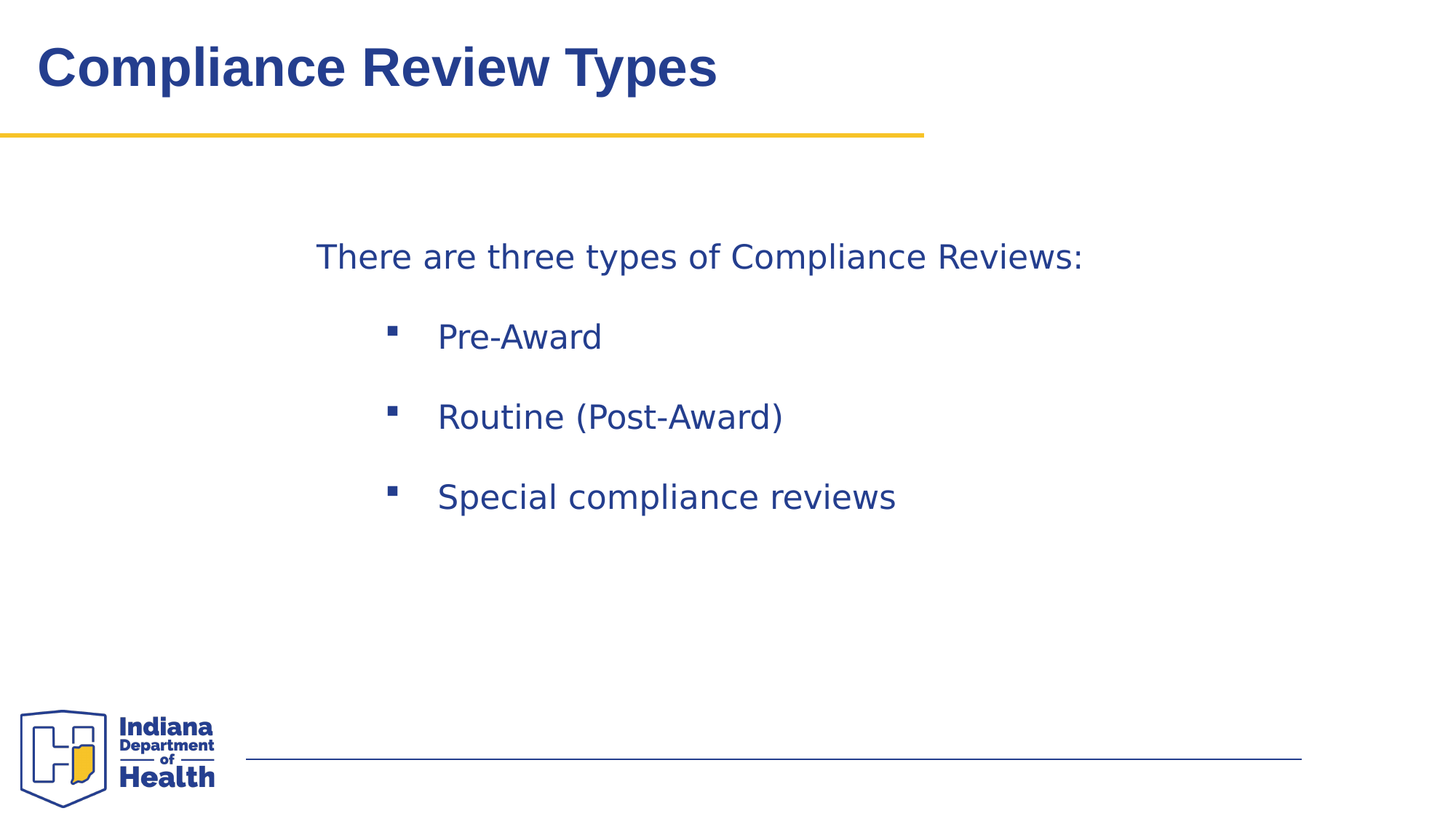

# Compliance Review Types
United States Department of Agriculture
There are three types of Compliance Reviews:
Pre-Award
Routine (Post-Award)
Special compliance reviews
39